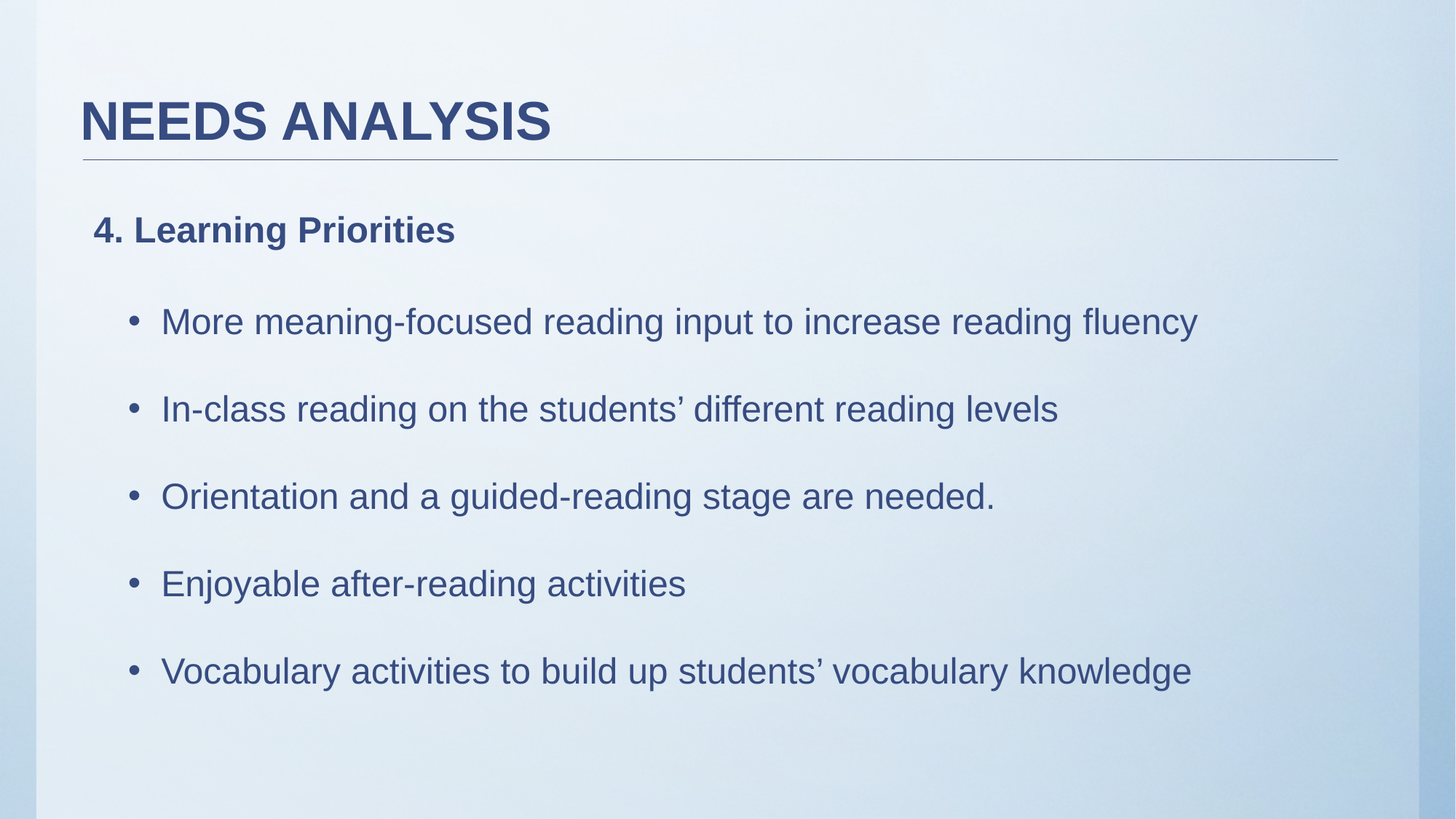

# Needs Analysis
4. Learning Priorities
  More meaning-focused reading input to increase reading fluency
  In-class reading on the students’ different reading levels
  Orientation and a guided-reading stage are needed.
  Enjoyable after-reading activities
  Vocabulary activities to build up students’ vocabulary knowledge